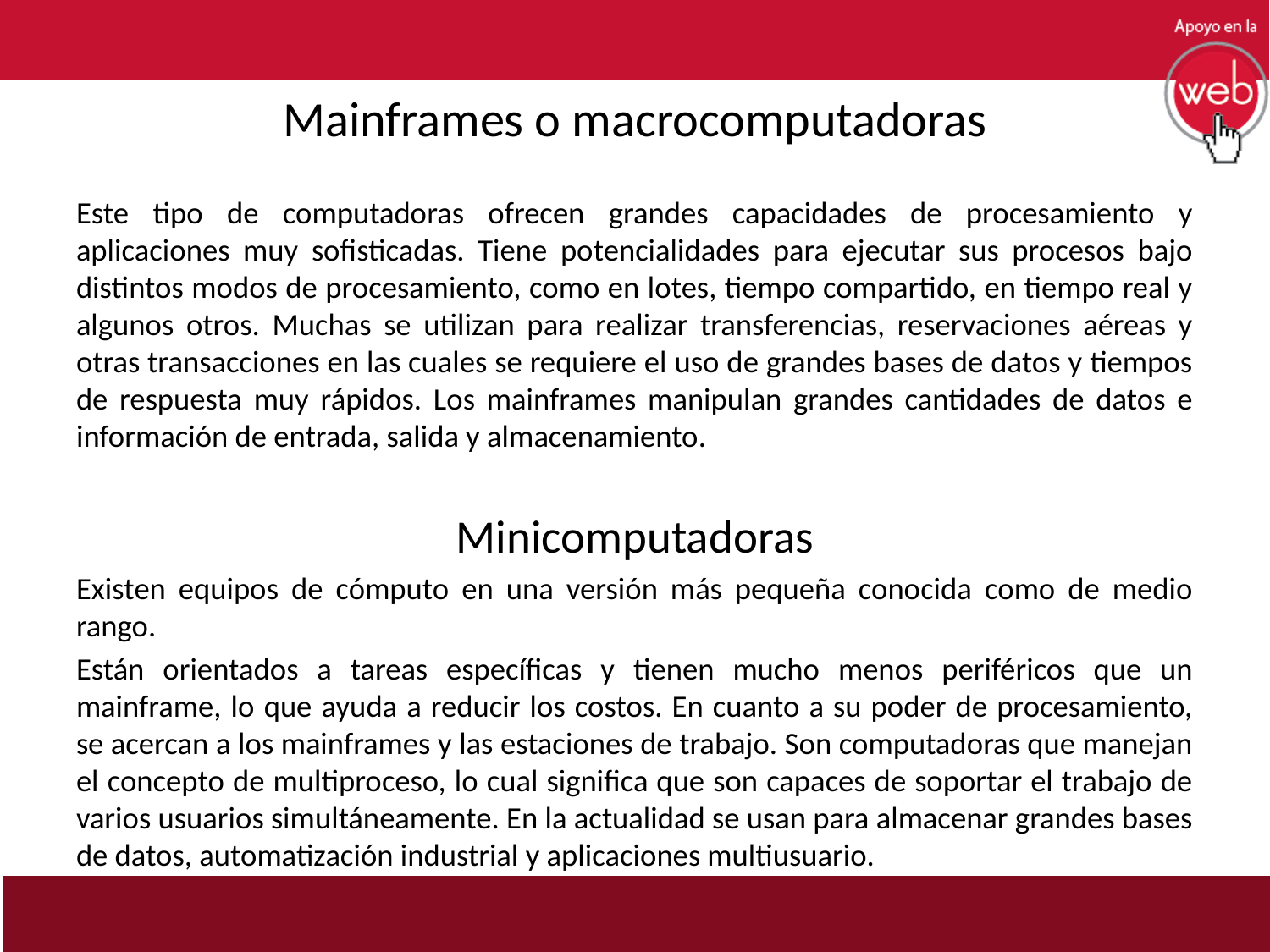

# Mainframes o macrocomputadoras
Este tipo de computadoras ofrecen grandes capacidades de procesamiento y aplicaciones muy sofisticadas. Tiene potencialidades para ejecutar sus procesos bajo distintos modos de procesamiento, como en lotes, tiempo compartido, en tiempo real y algunos otros. Muchas se utilizan para realizar transferencias, reservaciones aéreas y otras transacciones en las cuales se requiere el uso de grandes bases de datos y tiempos de respuesta muy rápidos. Los mainframes manipulan grandes cantidades de datos e información de entrada, salida y almacenamiento.

Minicomputadoras
Existen equipos de cómputo en una versión más pequeña conocida como de medio rango.
Están orientados a tareas específicas y tienen mucho menos periféricos que un mainframe, lo que ayuda a reducir los costos. En cuanto a su poder de procesamiento, se acercan a los mainframes y las estaciones de trabajo. Son computadoras que manejan el concepto de multiproceso, lo cual significa que son capaces de soportar el trabajo de varios usuarios simultáneamente. En la actualidad se usan para almacenar grandes bases de datos, automatización industrial y aplicaciones multiusuario.